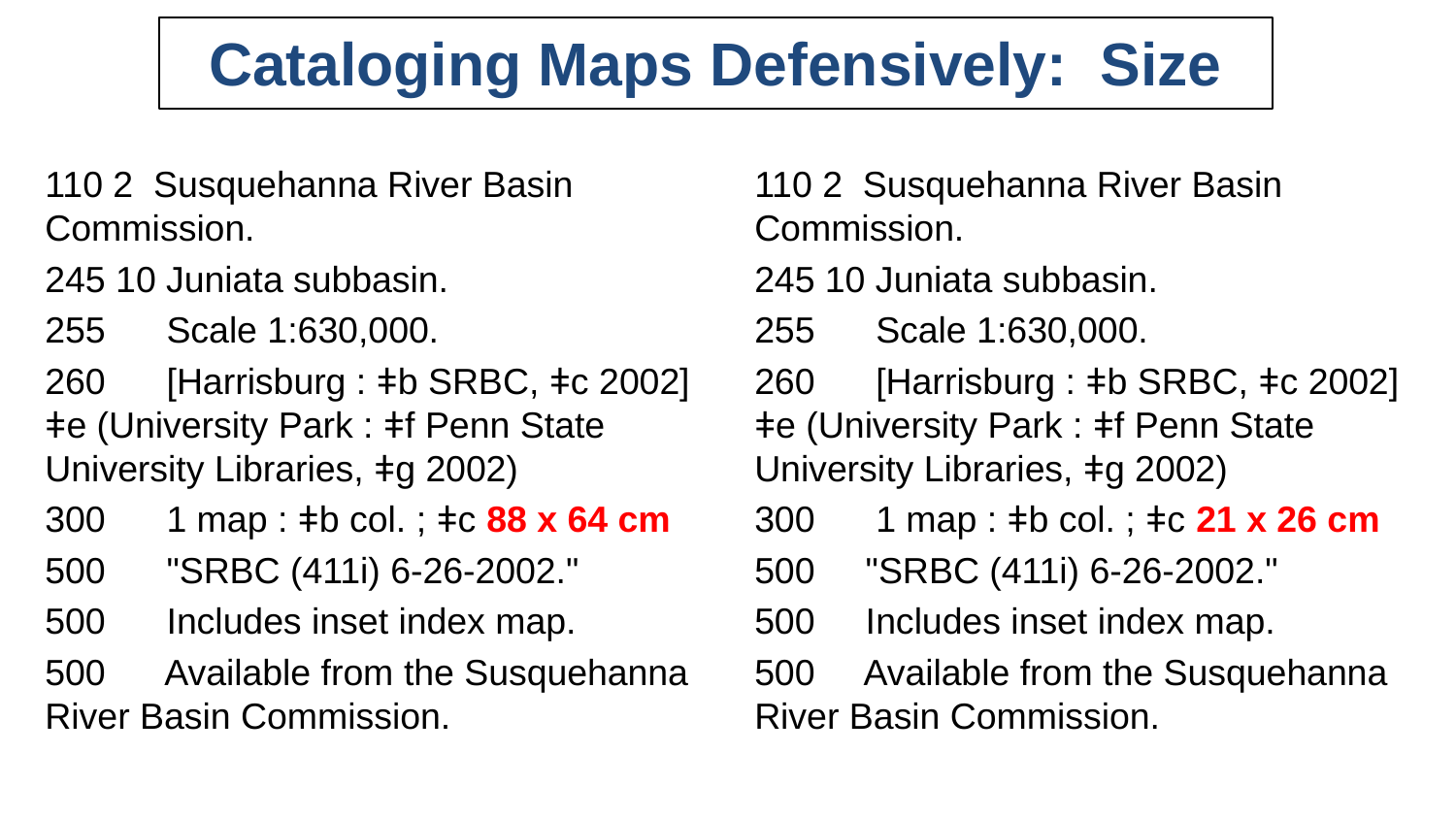

# Cataloging Maps Defensively:  Size
110 2  Susquehanna River Basin Commission.
245 10 Juniata subbasin.
255      Scale 1:630,000.
260      [Harrisburg : ǂb SRBC, ǂc 2002] ǂe (University Park : ǂf Penn State University Libraries, ǂg 2002)
300      1 map : ǂb col. ; ǂc 88 x 64 cm
500      "SRBC (411i) 6-26-2002."
500      Includes inset index map.
500      Available from the Susquehanna River Basin Commission.
110 2  Susquehanna River Basin Commission.
245 10 Juniata subbasin.
255      Scale 1:630,000.
260      [Harrisburg : ǂb SRBC, ǂc 2002] ǂe (University Park : ǂf Penn State University Libraries, ǂg 2002)
300      1 map : ǂb col. ; ǂc 21 x 26 cm
500     "SRBC (411i) 6-26-2002."
500     Includes inset index map.
500     Available from the Susquehanna River Basin Commission.